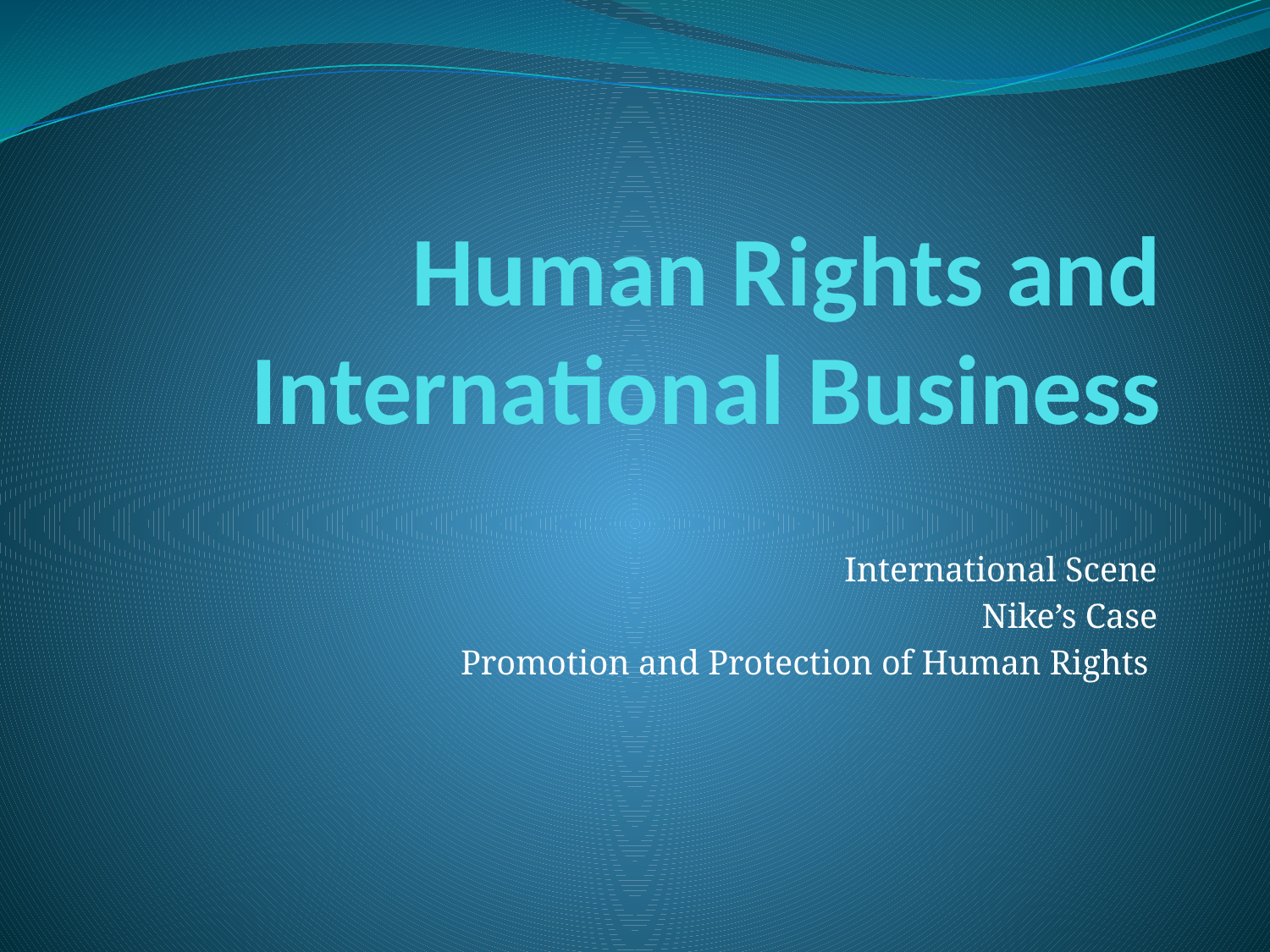

# Human Rights and International Business

International Scene
Nike’s Case
Promotion and Protection of Human Rights